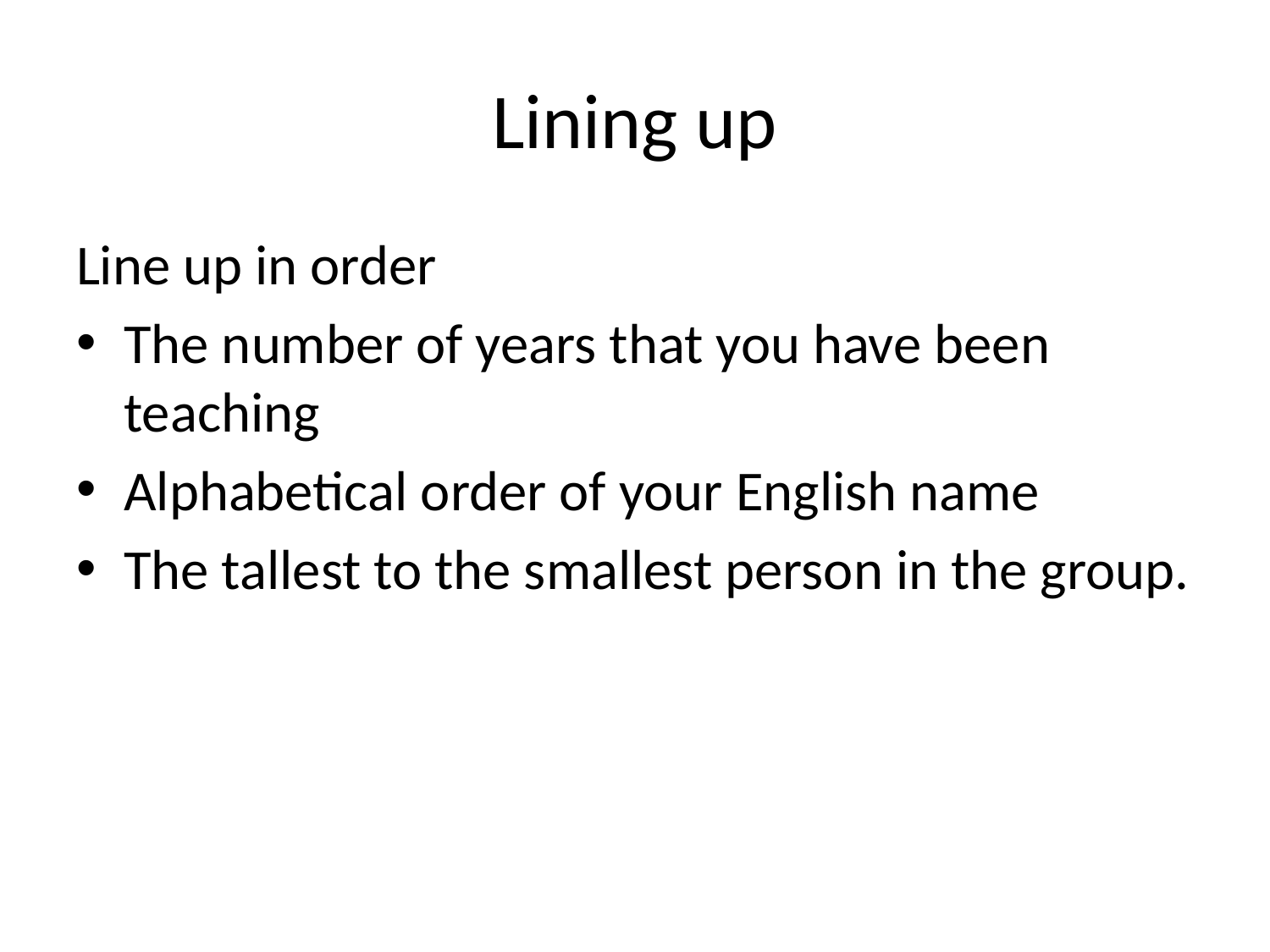

# Lining up
Line up in order
The number of years that you have been teaching
Alphabetical order of your English name
The tallest to the smallest person in the group.